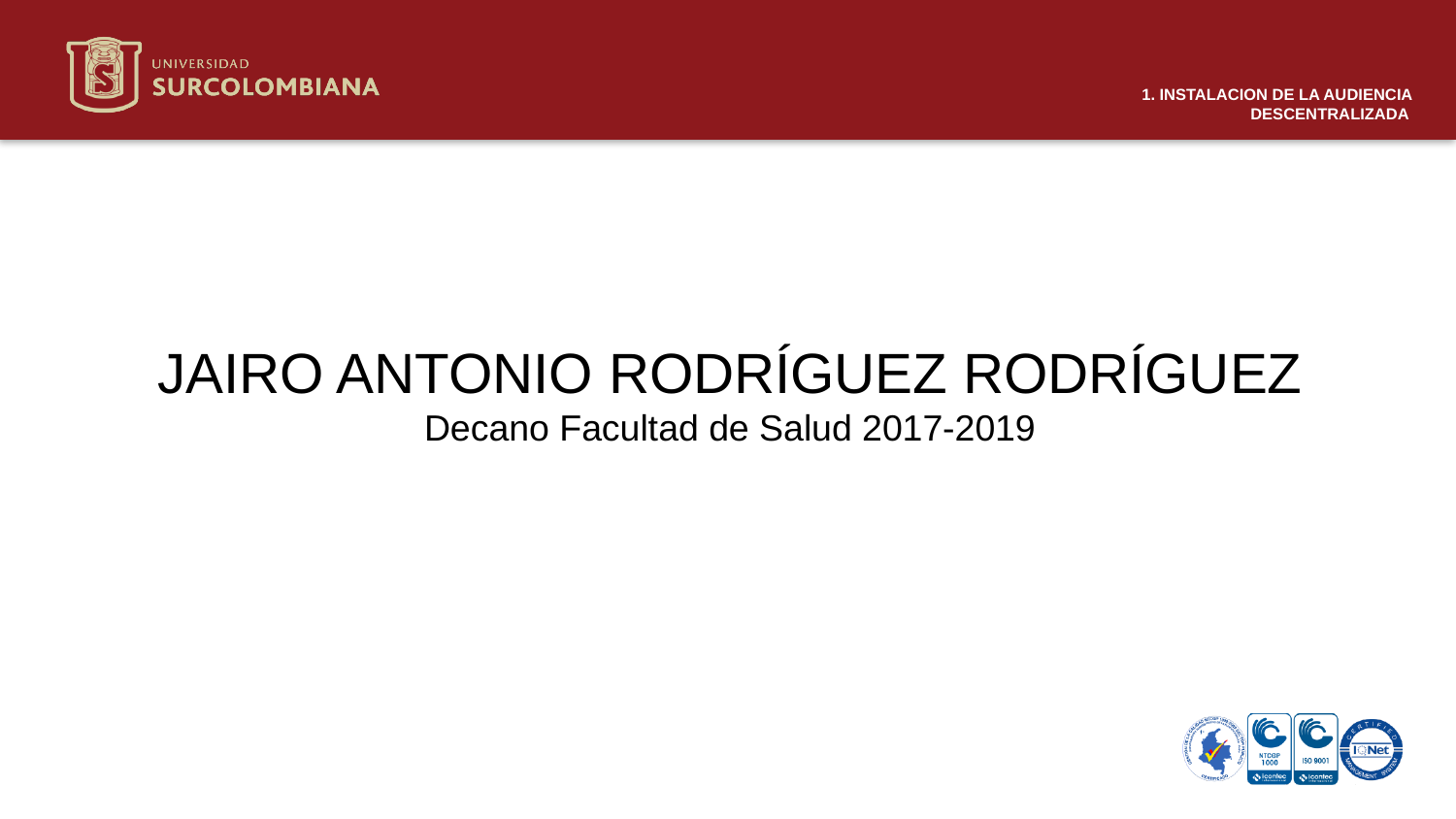

# 1. INSTALACION DE LA AUDIENCIA DESCENTRALIZADA
JAIRO ANTONIO RODRÍGUEZ RODRÍGUEZ
Decano Facultad de Salud 2017-2019